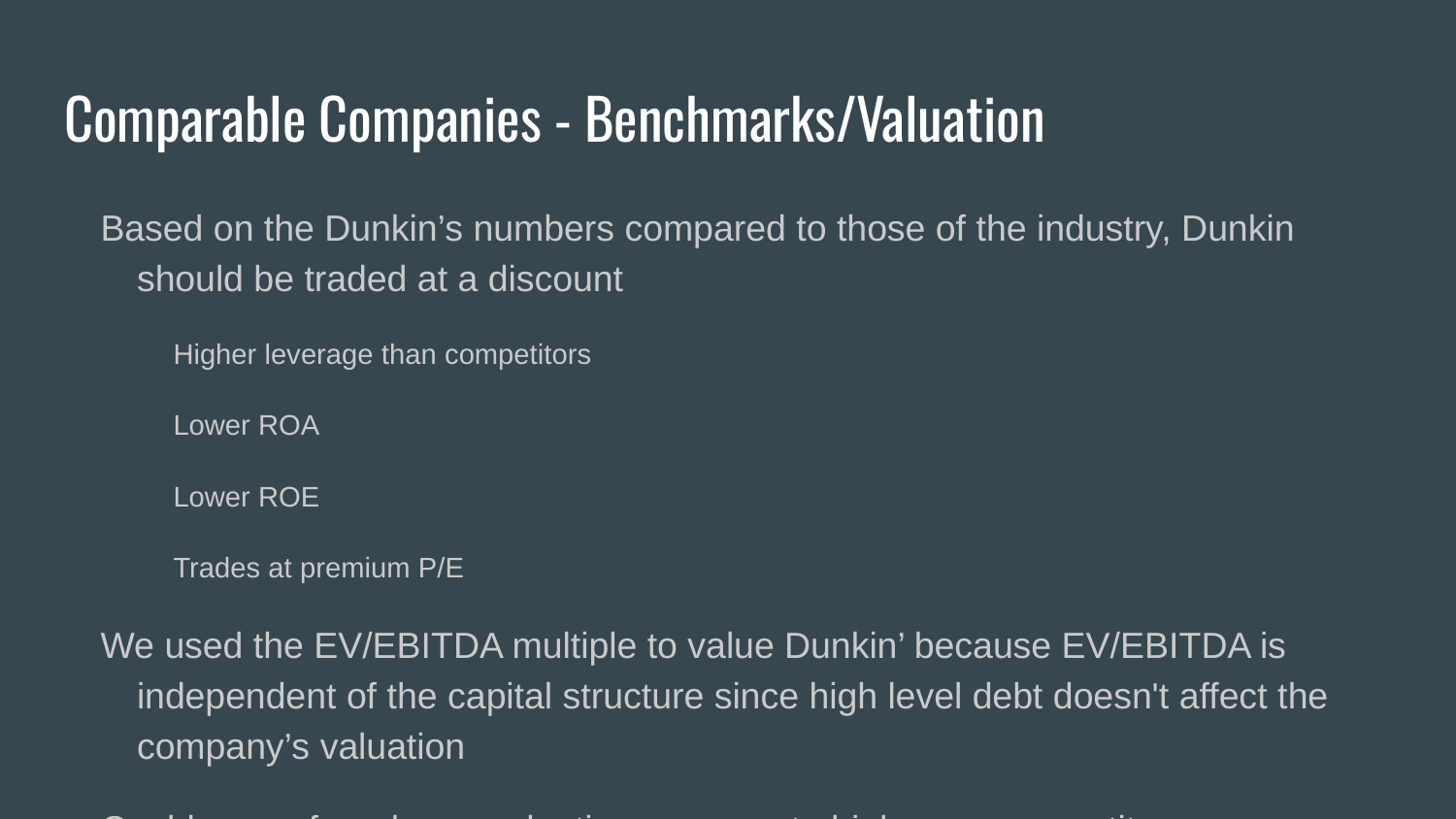

# Comparable Companies - Benchmarks/Valuation
Based on the Dunkin’s numbers compared to those of the industry, Dunkin should be traded at a discount
Higher leverage than competitors
Lower ROA
Lower ROE
Trades at premium P/E
We used the EV/EBITDA multiple to value Dunkin’ because EV/EBITDA is independent of the capital structure since high level debt doesn't affect the company’s valuation
Could argue for a lower valuation suppose to higher vs. competitors